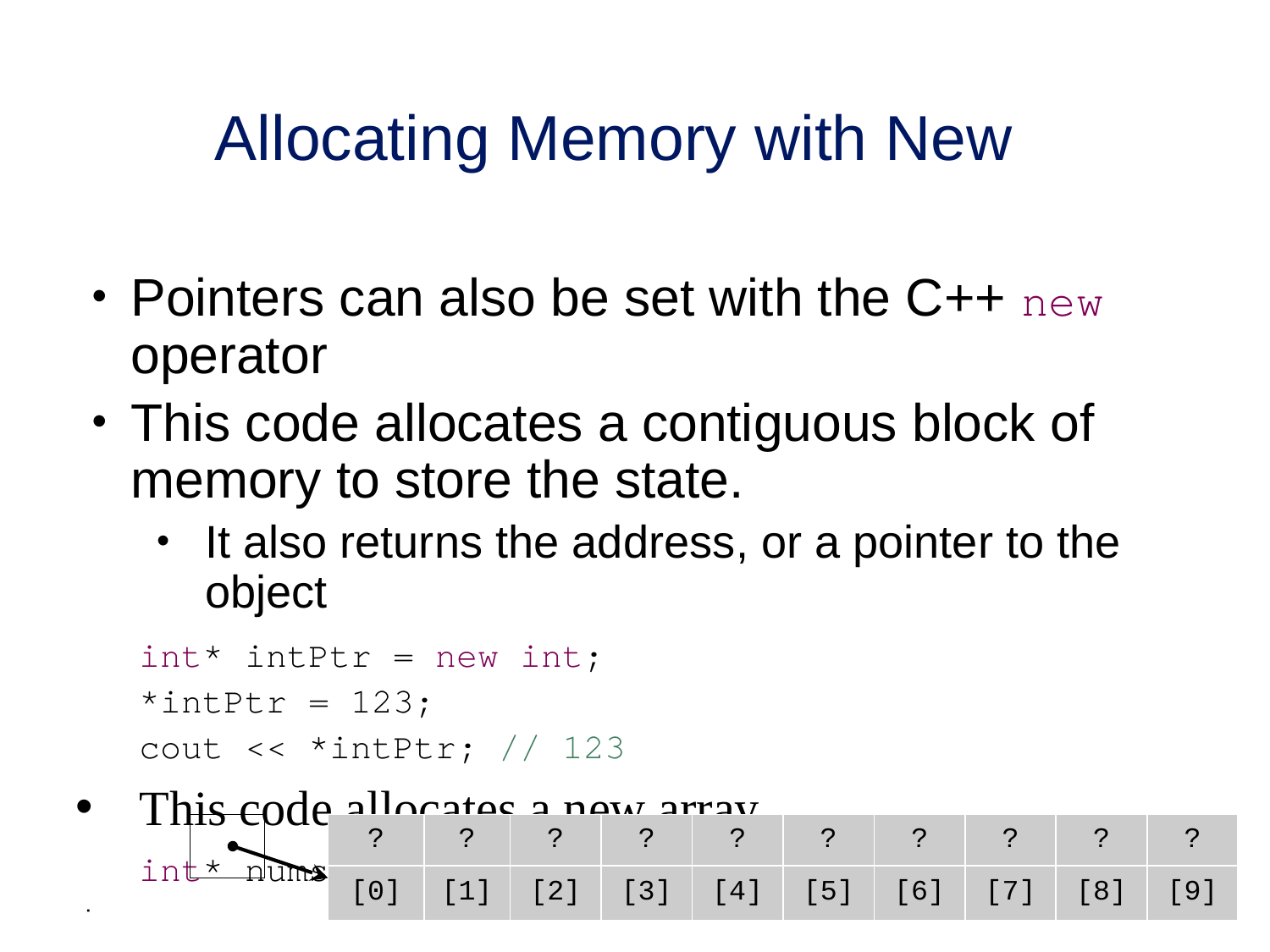

# Allocating Memory with New
Pointers can also be set with the C++ new operator
This code allocates a contiguous block of memory to store the state.
It also returns the address, or a pointer to the object
   int* intPtr = new int;
   *intPtr = 123;
   cout << *intPtr; // 123
This code allocates a new array
   int* nums = new int[10];
 nums

| ? | ? | ? | ? | ? | ? | ? | ? | ? | ? |
| --- | --- | --- | --- | --- | --- | --- | --- | --- | --- |
| [0] | [1] | [2] | [3] | [4] | [5] | [6] | [7] | [8] | [9] |